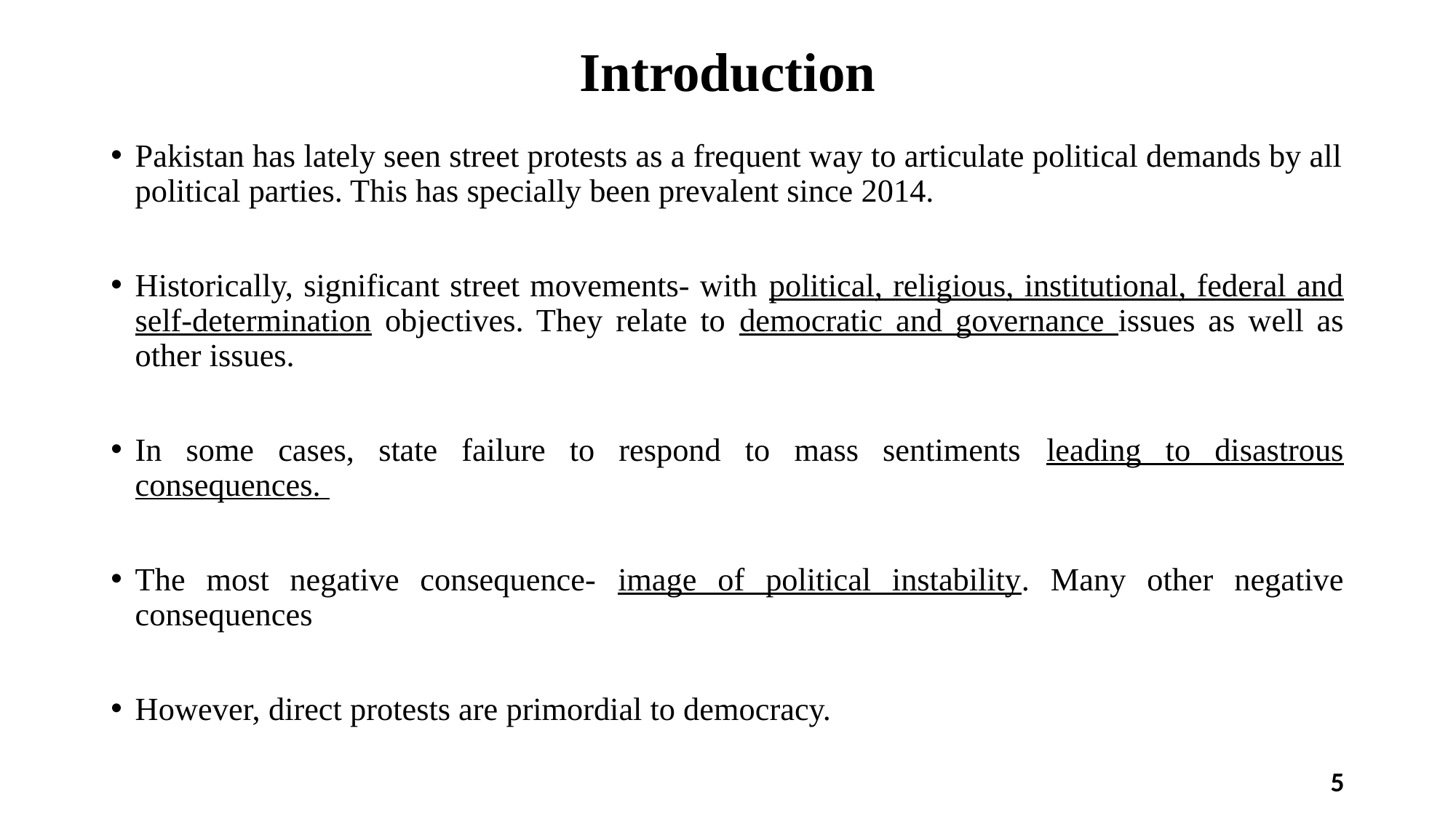

# Introduction
Pakistan has lately seen street protests as a frequent way to articulate political demands by all political parties. This has specially been prevalent since 2014.

Historically, significant street movements- with political, religious, institutional, federal and self-determination objectives. They relate to democratic and governance issues as well as other issues.

In some cases, state failure to respond to mass sentiments leading to disastrous consequences.

The most negative consequence- image of political instability. Many other negative consequences

However, direct protests are primordial to democracy.
5